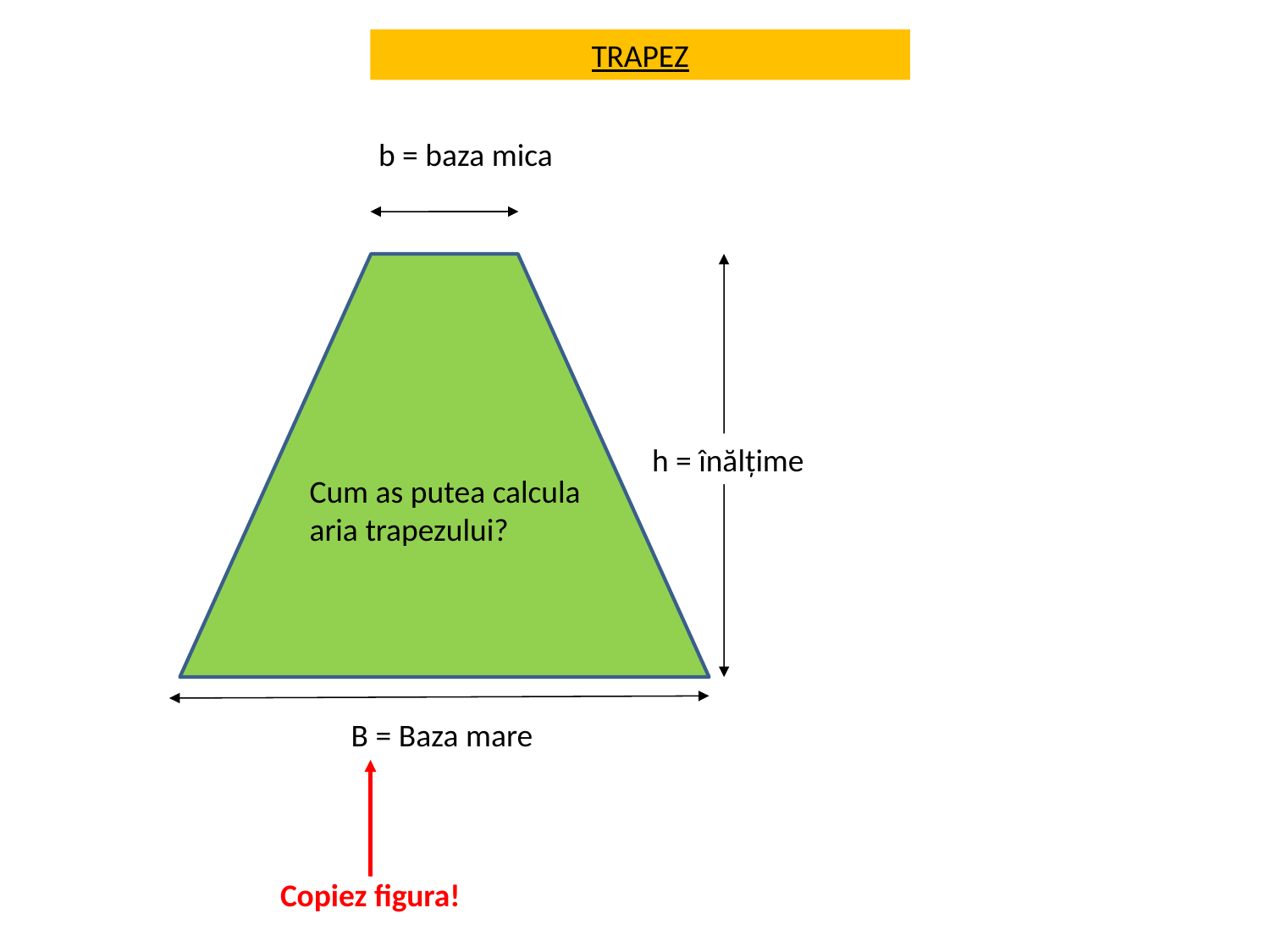

TRAPEZ
b = baza mica

h = înălțime
Cum as putea calcula aria trapezului?

B = Baza mare

Copiez figura!